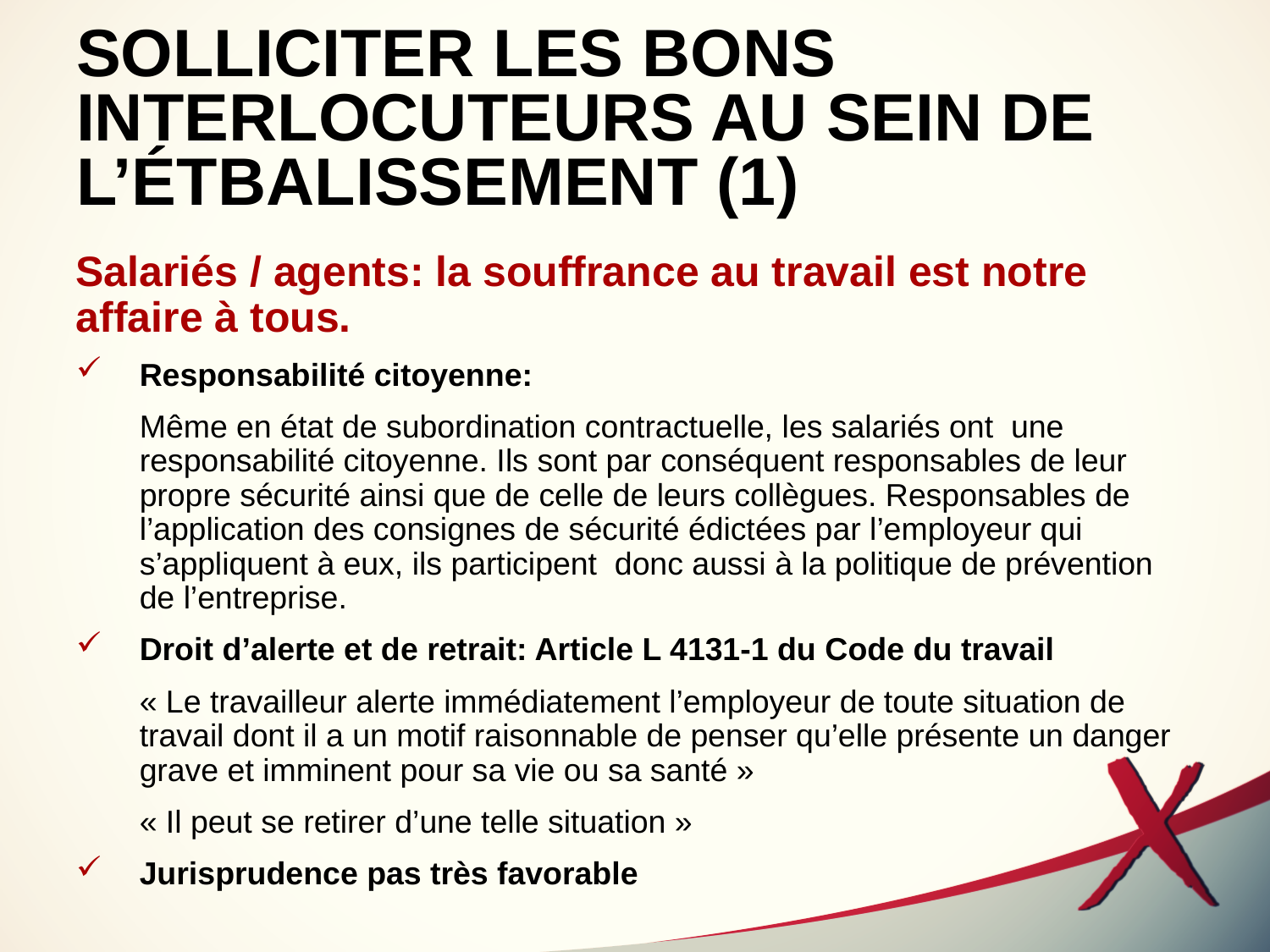

# SOLLICITER LES BONS INTERLOCUTEURS AU SEIN DE L’ÉTBALISSEMENT (1)
Salariés / agents: la souffrance au travail est notre affaire à tous.
Responsabilité citoyenne:
	Même en état de subordination contractuelle, les salariés ont  une responsabilité citoyenne. Ils sont par conséquent responsables de leur propre sécurité ainsi que de celle de leurs collègues. Responsables de l’application des consignes de sécurité édictées par l’employeur qui s’appliquent à eux, ils participent  donc aussi à la politique de prévention de l’entreprise.
Droit d’alerte et de retrait: Article L 4131-1 du Code du travail
	« Le travailleur alerte immédiatement l’employeur de toute situation de travail dont il a un motif raisonnable de penser qu’elle présente un danger grave et imminent pour sa vie ou sa santé »
	« Il peut se retirer d’une telle situation »
Jurisprudence pas très favorable